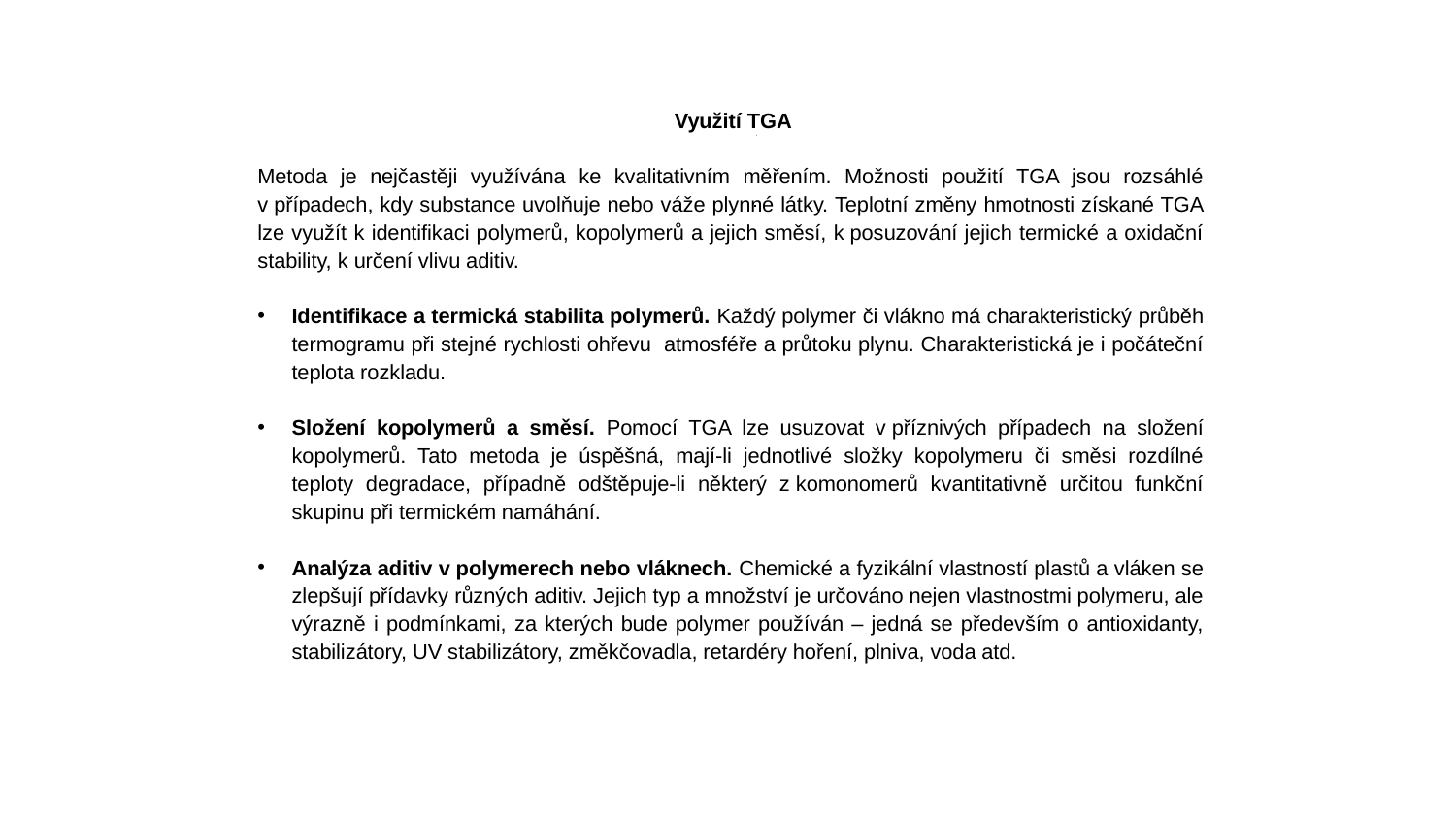

Využití TGA

Metoda je nejčastěji využívána ke kvalitativním měřením. Možnosti použití TGA jsou rozsáhlé v případech, kdy substance uvolňuje nebo váže plynné látky. Teplotní změny hmotnosti získané TGA lze využít k identifikaci polymerů, kopolymerů a jejich směsí, k posuzování jejich termické a oxidační stability, k určení vlivu aditiv.

Identifikace a termická stabilita polymerů. Každý polymer či vlákno má charakteristický průběh termogramu při stejné rychlosti ohřevu  atmosféře a průtoku plynu. Charakteristická je i počáteční teplota rozkladu.

Složení kopolymerů a směsí. Pomocí TGA lze usuzovat v příznivých případech na složení kopolymerů. Tato metoda je úspěšná, mají-li jednotlivé složky kopolymeru či směsi rozdílné teploty degradace, případně odštěpuje-li některý z komonomerů kvantitativně určitou funkční skupinu při termickém namáhání.

Analýza aditiv v polymerech nebo vláknech. Chemické a fyzikální vlastností plastů a vláken se zlepšují přídavky různých aditiv. Jejich typ a množství je určováno nejen vlastnostmi polymeru, ale výrazně i podmínkami, za kterých bude polymer používán – jedná se především o antioxidanty, stabilizátory, UV stabilizátory, změkčovadla, retardéry hoření, plniva, voda atd.